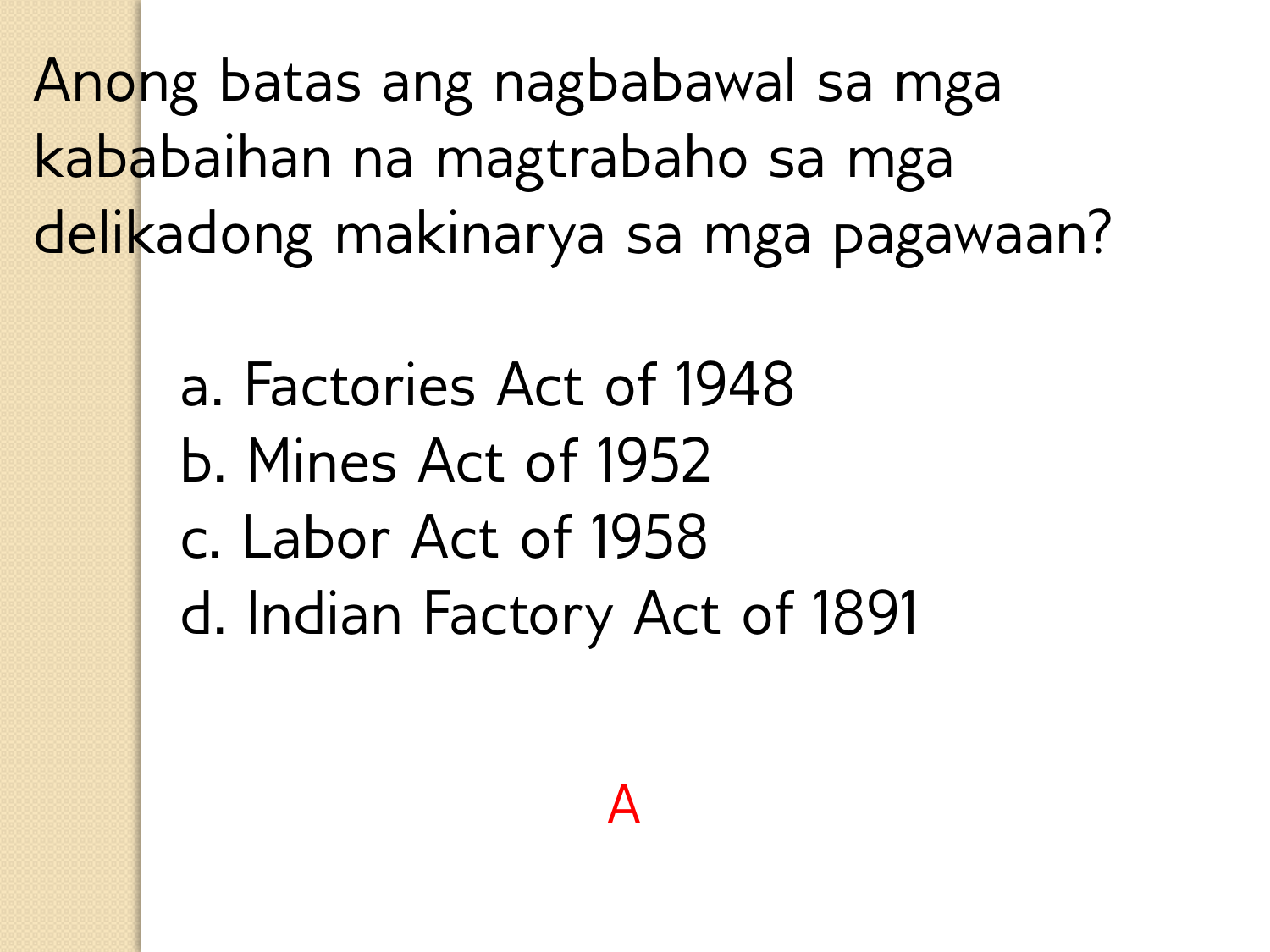

Anong batas ang nagbabawal sa mga kababaihan na magtrabaho sa mga delikadong makinarya sa mga pagawaan?

	 a. Factories Act of 1948
	 b. Mines Act of 1952
	 c. Labor Act of 1958
	 d. Indian Factory Act of 1891
A